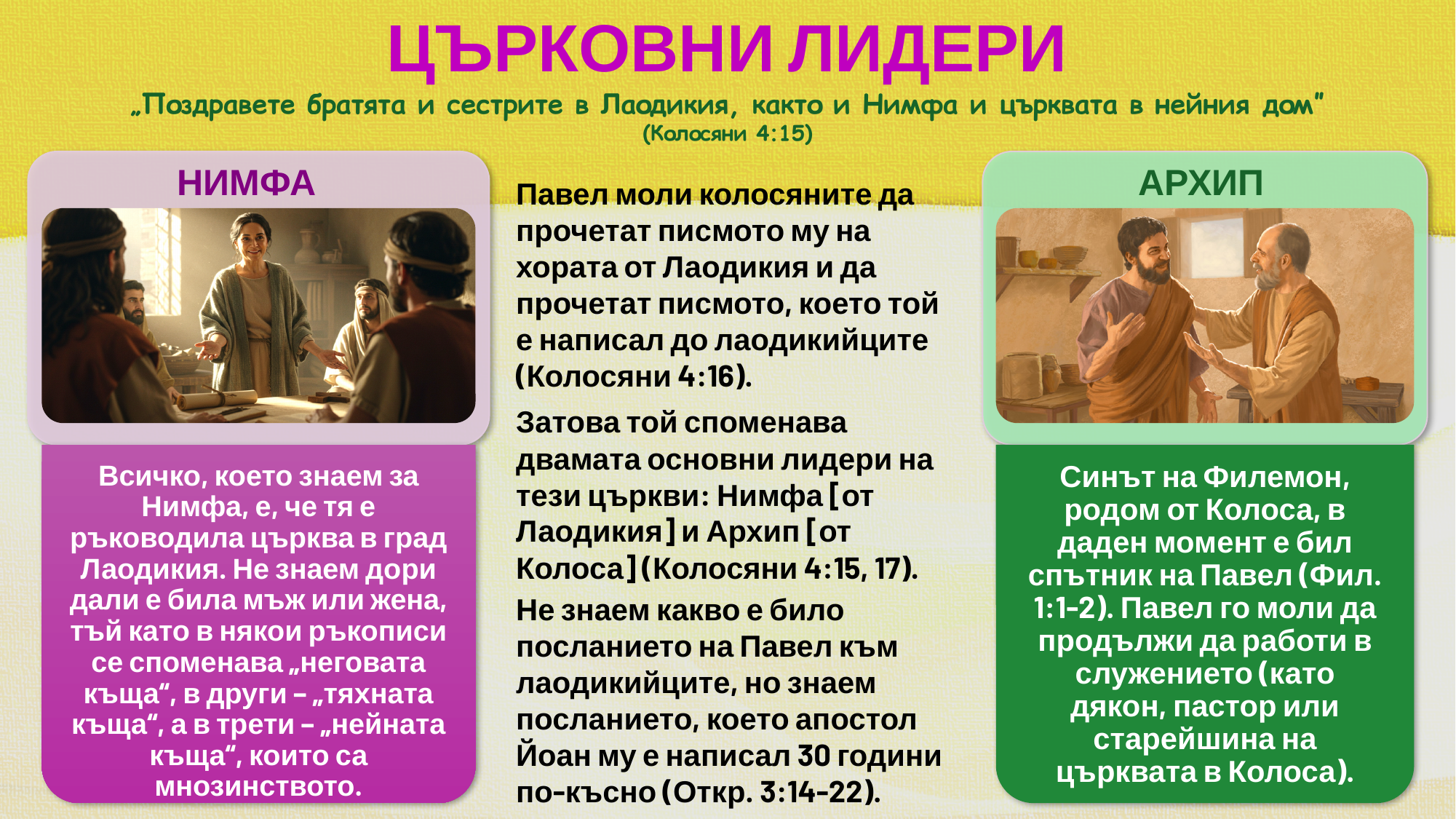

ЦЪРКОВНИ ЛИДЕРИ
„Поздравете братята и сестрите в Лаодикия, както и Нимфа и църквата в нейния дом” (Колосяни 4:15)
Всичко, което знаем за Нимфа, е, че тя е ръководила църква в град Лаодикия. Не знаем дори дали е била мъж или жена, тъй като в някои ръкописи се споменава „неговата къща“, в други – „тяхната къща“, а в трети – „нейната къща“, които са мнозинството.
Синът на Филемон, родом от Колоса, в даден момент е бил спътник на Павел (Фил. 1:1-2). Павел го моли да продължи да работи в служението (като дякон, пастор или старейшина на църквата в Колоса).
НИМФА
АРХИП
Павел моли колосяните да прочетат писмото му на хората от Лаодикия и да прочетат писмото, което той е написал до лаодикийците (Колосяни 4:16).
Затова той споменава двамата основни лидери на тези църкви: Нимфа [от Лаодикия] и Архип [от Колоса] (Колосяни 4:15, 17).
Не знаем какво е било посланието на Павел към лаодикийците, но знаем посланието, което апостол Йоан му е написал 30 години по-късно (Откр. 3:14-22).